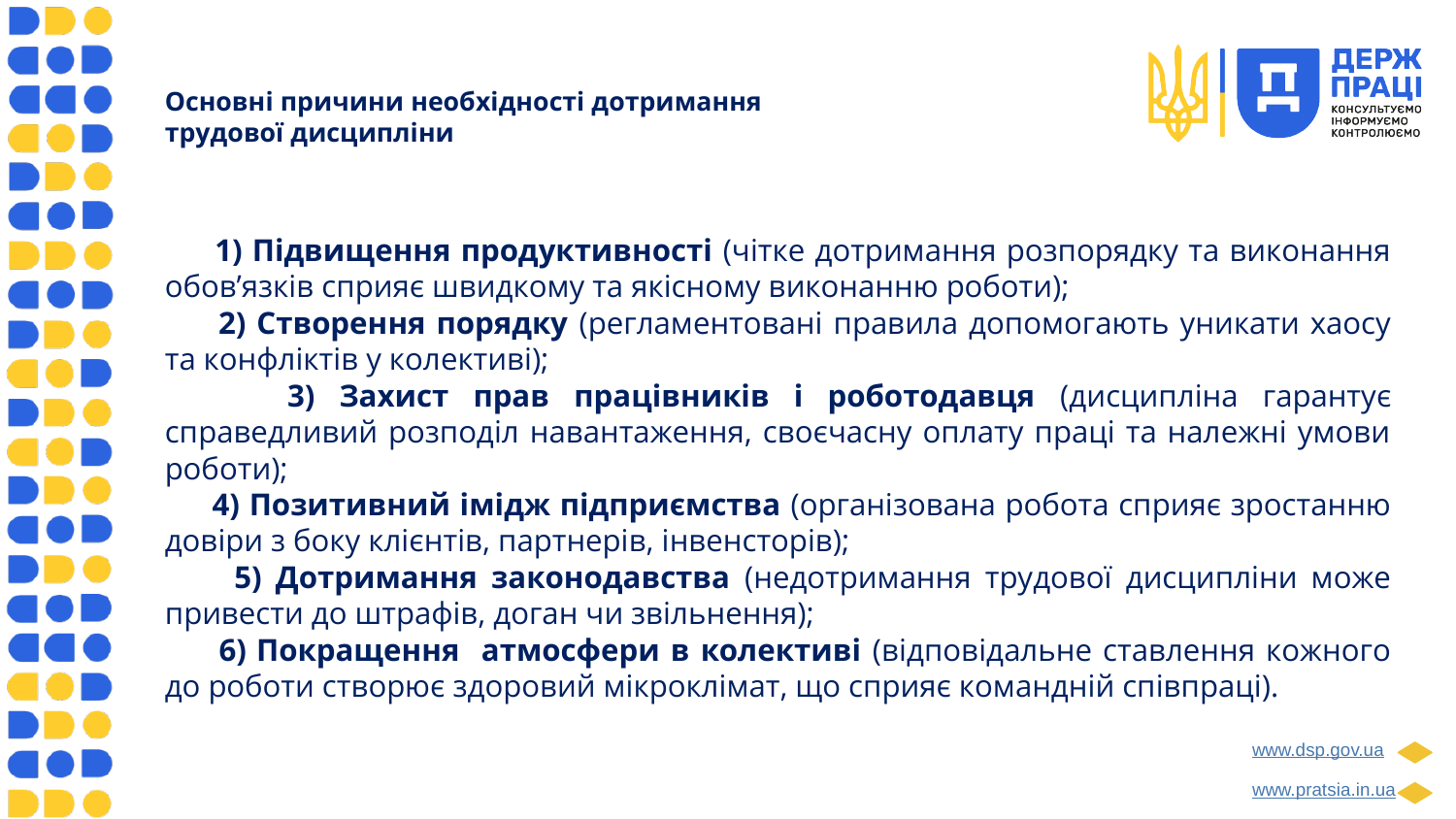

# Основні причини необхідності дотримання трудової дисципліни

     1) Підвищення продуктивності (чітке дотримання розпорядку та виконання обов’язків сприяє швидкому та якісному виконанню роботи);
     2) Створення порядку (регламентовані правила допомогають уникати хаосу та конфліктів у колективі);
     3) Захист прав працівників і роботодавця (дисципліна гарантує справедливий розподіл навантаження, своєчасну оплату праці та належні умови роботи);
     4) Позитивний імідж підприємства (організована робота сприяє зростанню довіри з боку клієнтів, партнерів, інвенсторів);
     5) Дотримання законодавства (недотримання трудової дисципліни може привести до штрафів, доган чи звільнення);
     6) Покращення  атмосфери в колективі (відповідальне ставлення кожного до роботи створює здоровий мікроклімат, що сприяє командній співпраці).